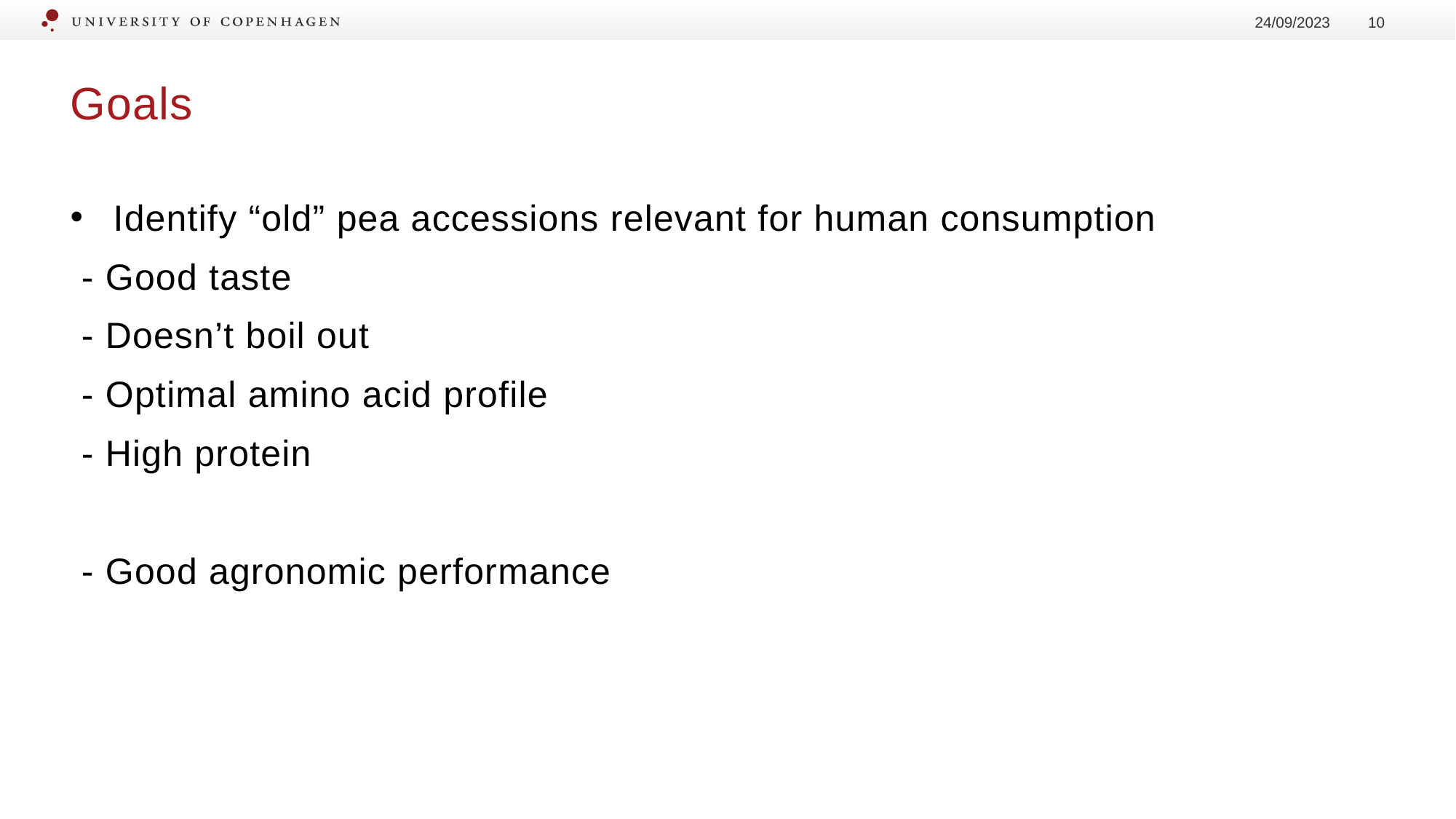

24/09/2023
10
# Goals
Identify “old” pea accessions relevant for human consumption
 - Good taste
 - Doesn’t boil out
 - Optimal amino acid profile
 - High protein

 - Good agronomic performance